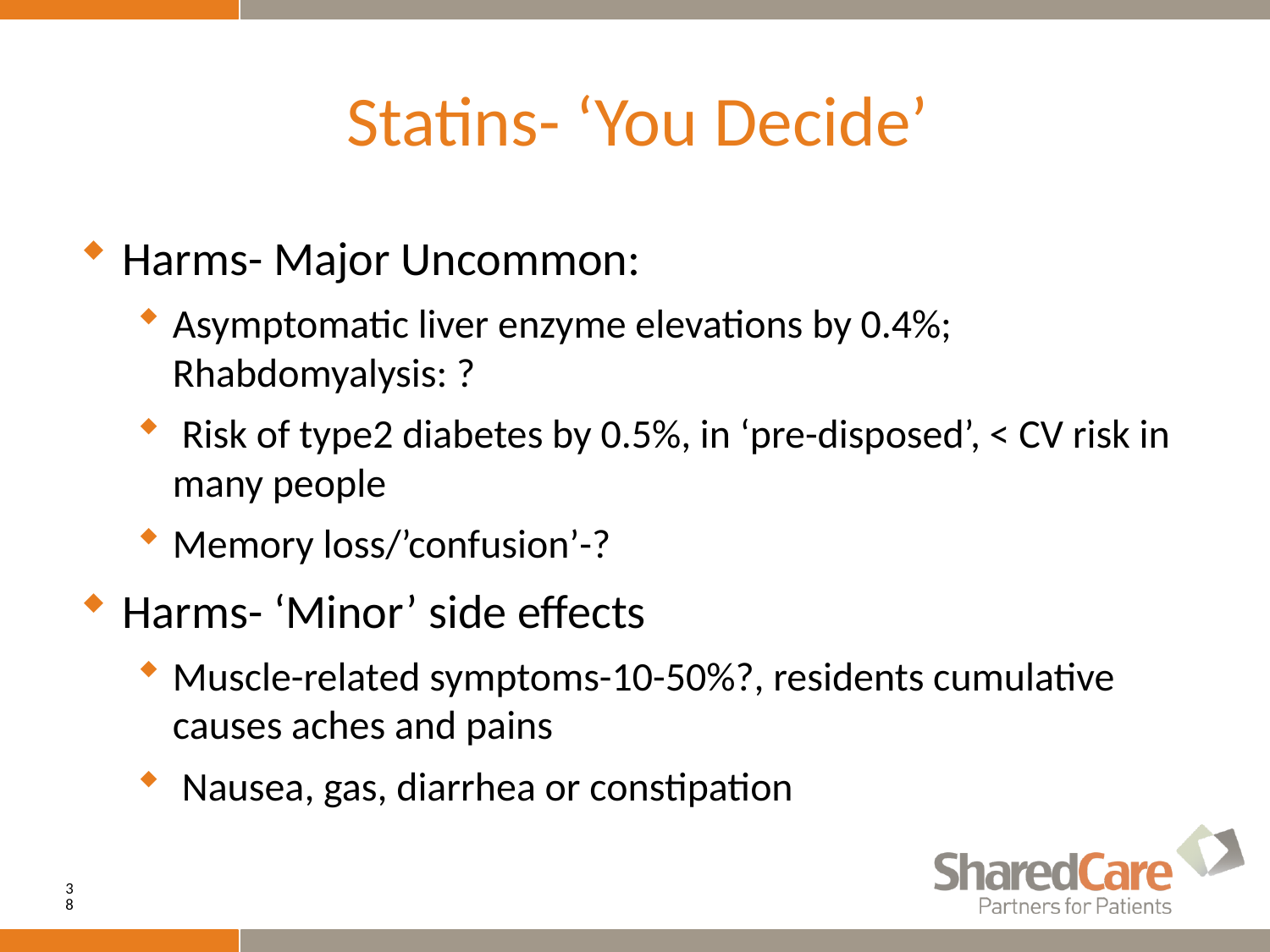

# Statins- ‘You Decide’
Harms- Major Uncommon:
Asymptomatic liver enzyme elevations by 0.4%; Rhabdomyalysis: ?
 Risk of type2 diabetes by 0.5%, in ‘pre-disposed’, < CV risk in many people
Memory loss/’confusion’-?
Harms- ‘Minor’ side effects
Muscle-related symptoms-10-50%?, residents cumulative causes aches and pains
 Nausea, gas, diarrhea or constipation
38